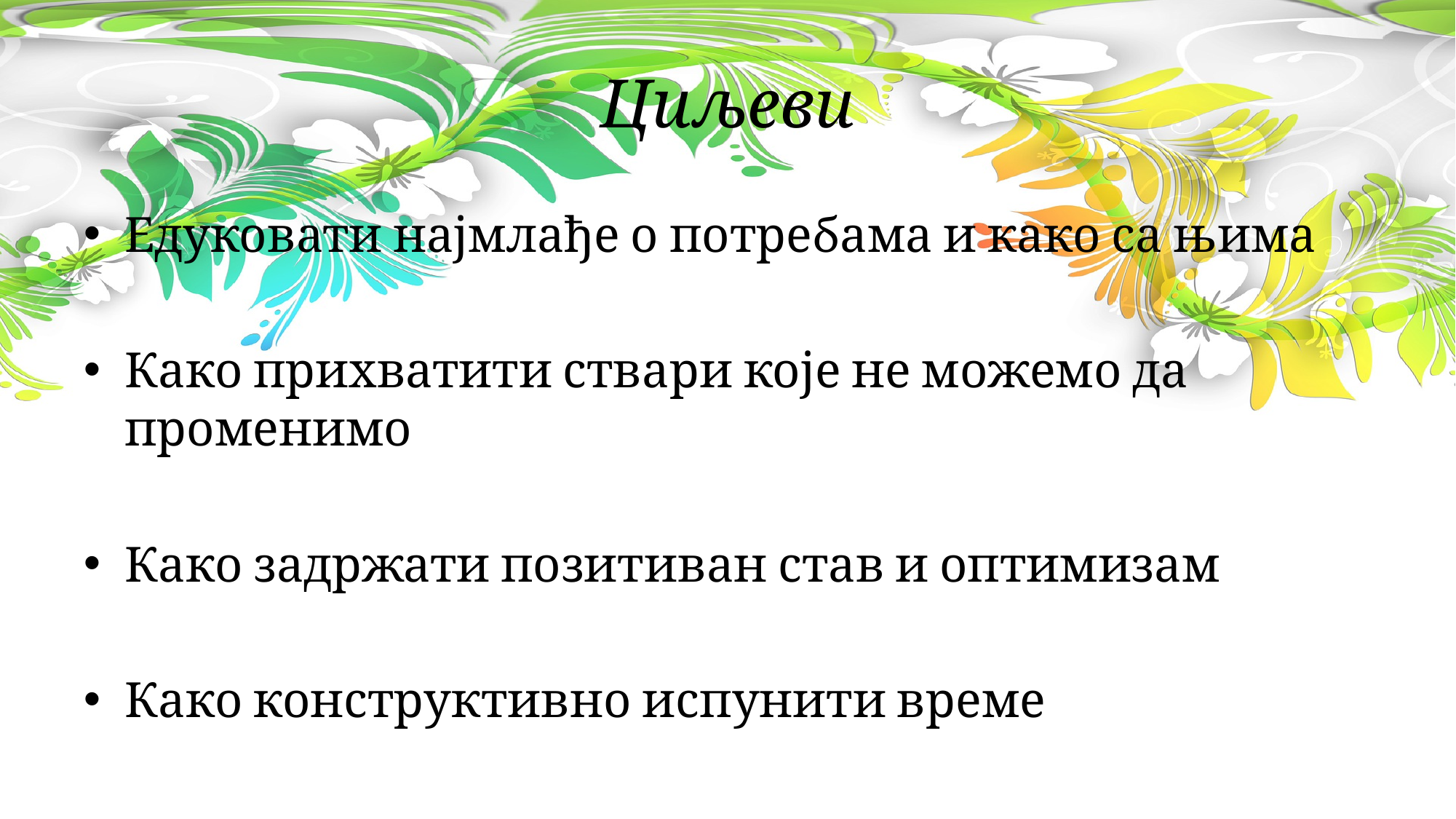

# Циљеви
Едуковати најмлађе о потребама и како са њима

Како прихватити ствари које не можемо да променимо

Како задржати позитиван став и оптимизам

Како конструктивно испунити време